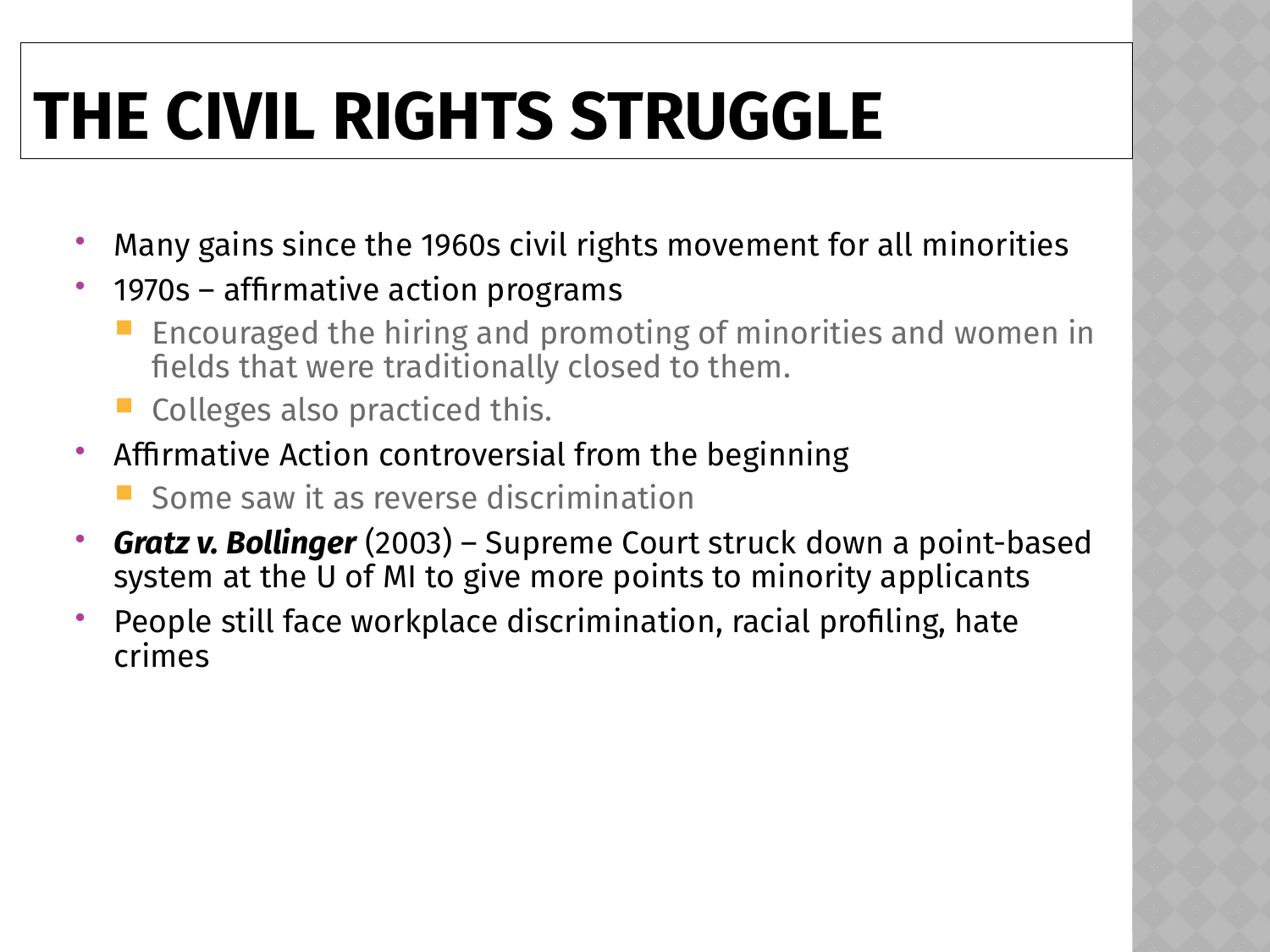

# The Civil Rights Struggle
Many gains since the 1960s civil rights movement for all minorities
1970s – affirmative action programs
Encouraged the hiring and promoting of minorities and women in fields that were traditionally closed to them.
Colleges also practiced this.
Affirmative Action controversial from the beginning
Some saw it as reverse discrimination
Gratz v. Bollinger (2003) – Supreme Court struck down a point-based system at the U of MI to give more points to minority applicants
People still face workplace discrimination, racial profiling, hate crimes